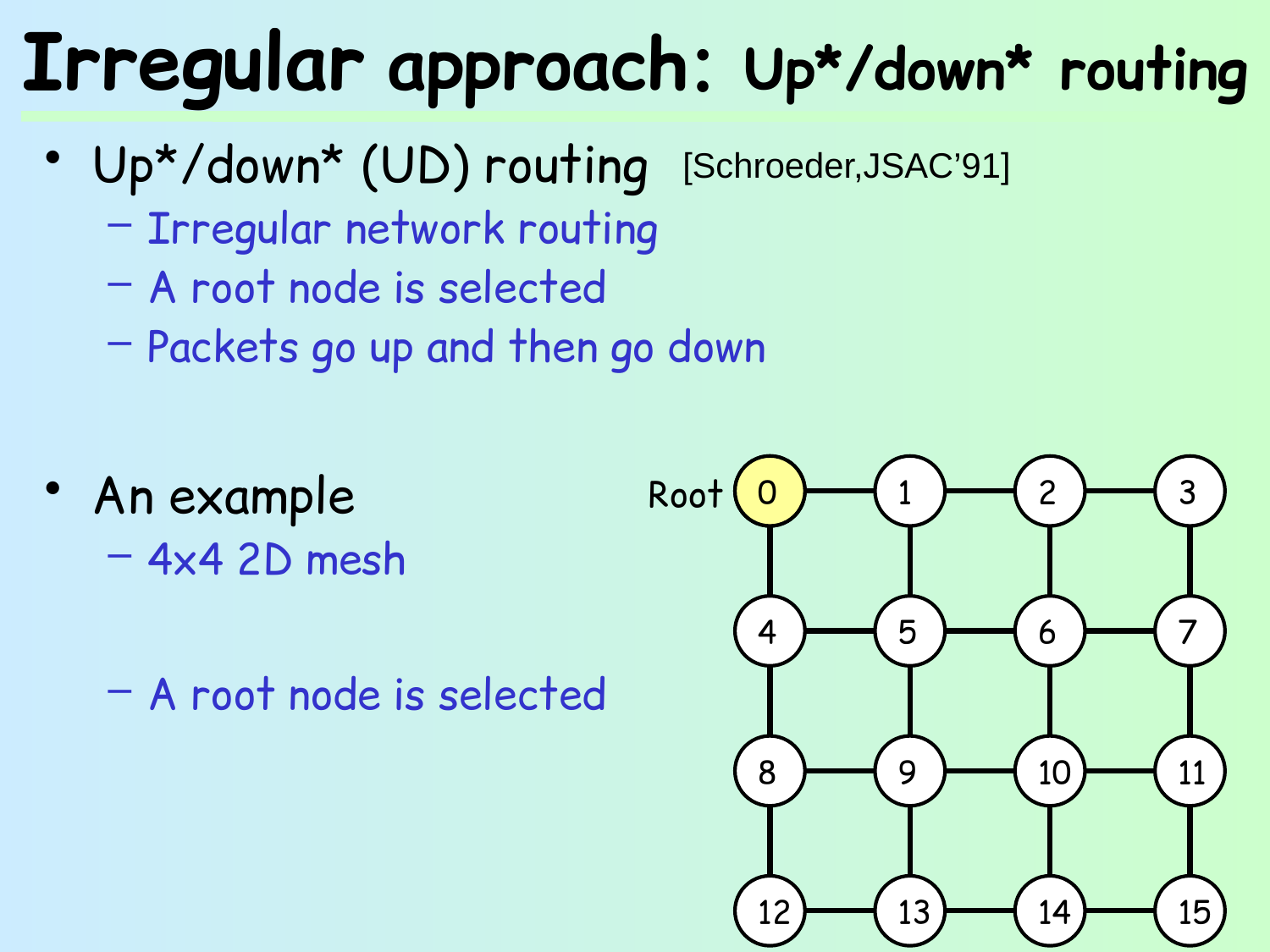

# Irregular approach: Up*/down* routing
Up*/down* (UD) routing
Irregular network routing
A root node is selected
Packets go up and then go down

An example
4x4 2D mesh

A root node is selected
[Schroeder,JSAC’91]

0
Root

0

1

2

3

4

5

6

7

8

9

10

11

12

13

14

15